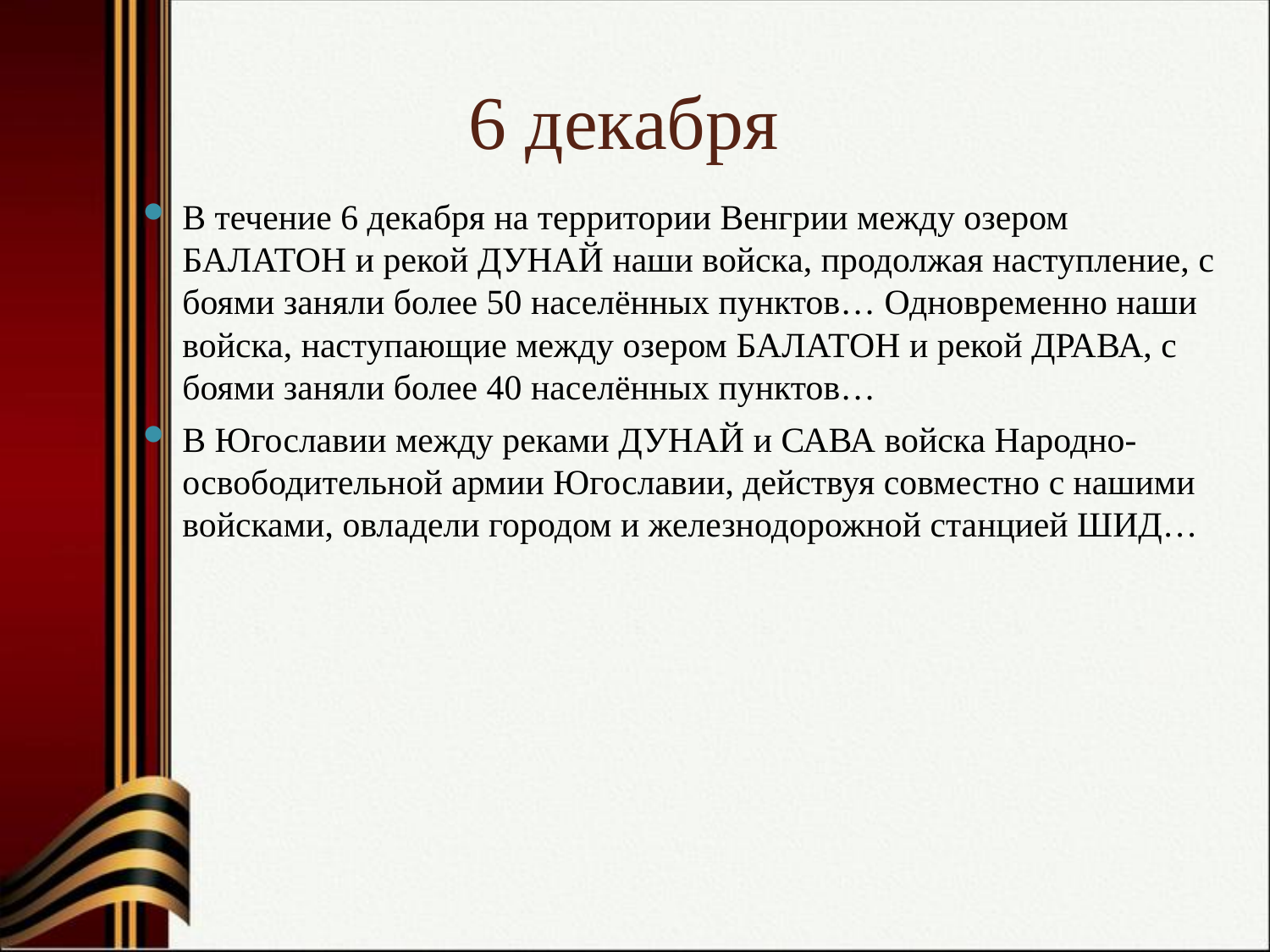

# 6 декабря
В течение 6 декабря на территории Венгрии между озером БАЛАТОН и рекой ДУНАЙ наши войска, продолжая наступление, с боями заняли более 50 населённых пунктов… Одновременно наши войска, наступающие между озером БАЛАТОН и рекой ДРАВА, с боями заняли более 40 населённых пунктов…
В Югославии между реками ДУНАЙ и САВА войска Народно-освободительной армии Югославии, действуя совместно с нашими войсками, овладели городом и железнодорожной станцией ШИД…